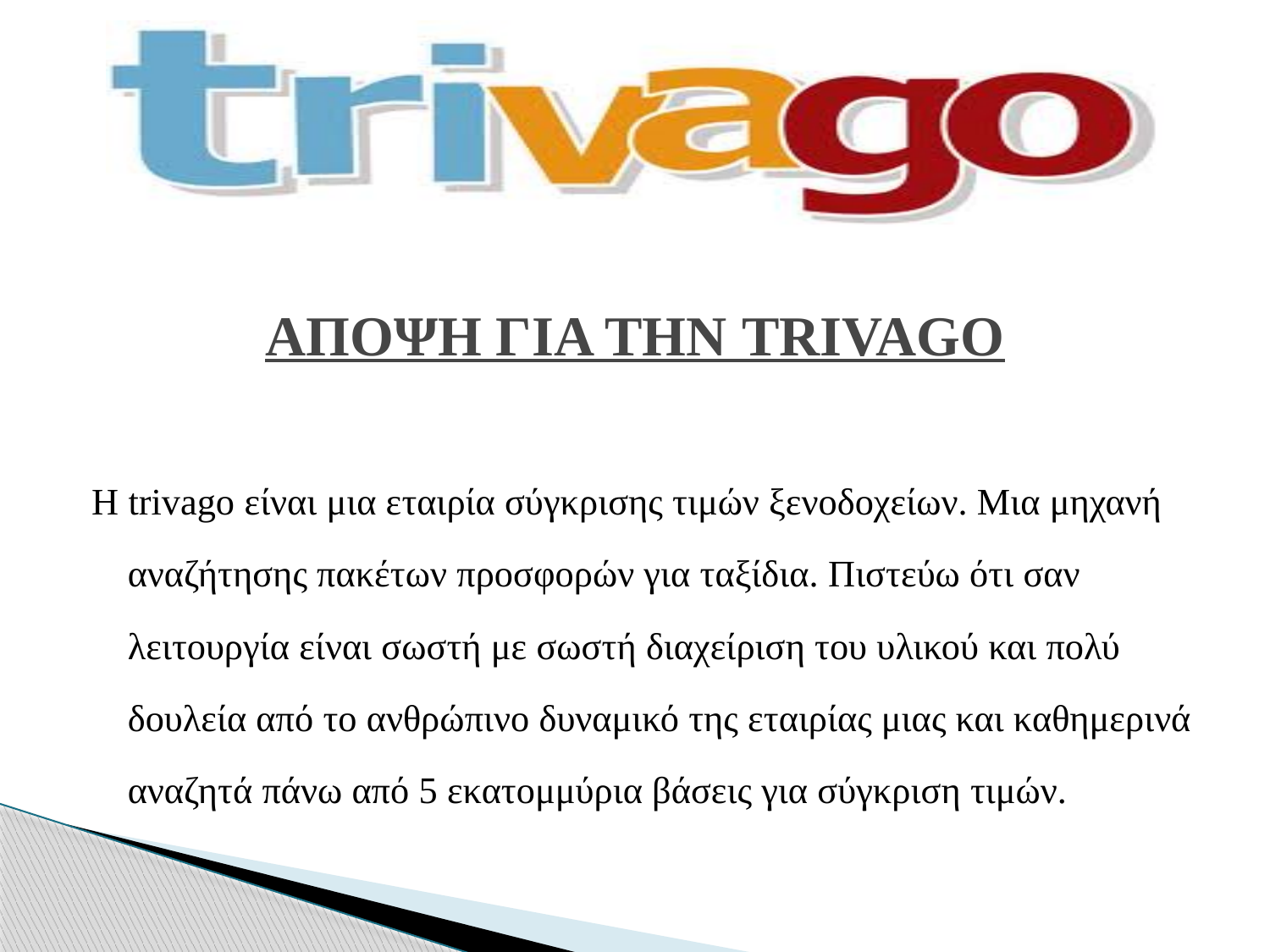

# ΑΠΟΨΗ ΓΙΑ ΤΗΝ TRIVAGO
Η trivago είναι μια εταιρία σύγκρισης τιμών ξενοδοχείων. Μια μηχανή αναζήτησης πακέτων προσφορών για ταξίδια. Πιστεύω ότι σαν λειτουργία είναι σωστή με σωστή διαχείριση του υλικού και πολύ δουλεία από το ανθρώπινο δυναμικό της εταιρίας μιας και καθημερινά αναζητά πάνω από 5 εκατομμύρια βάσεις για σύγκριση τιμών.